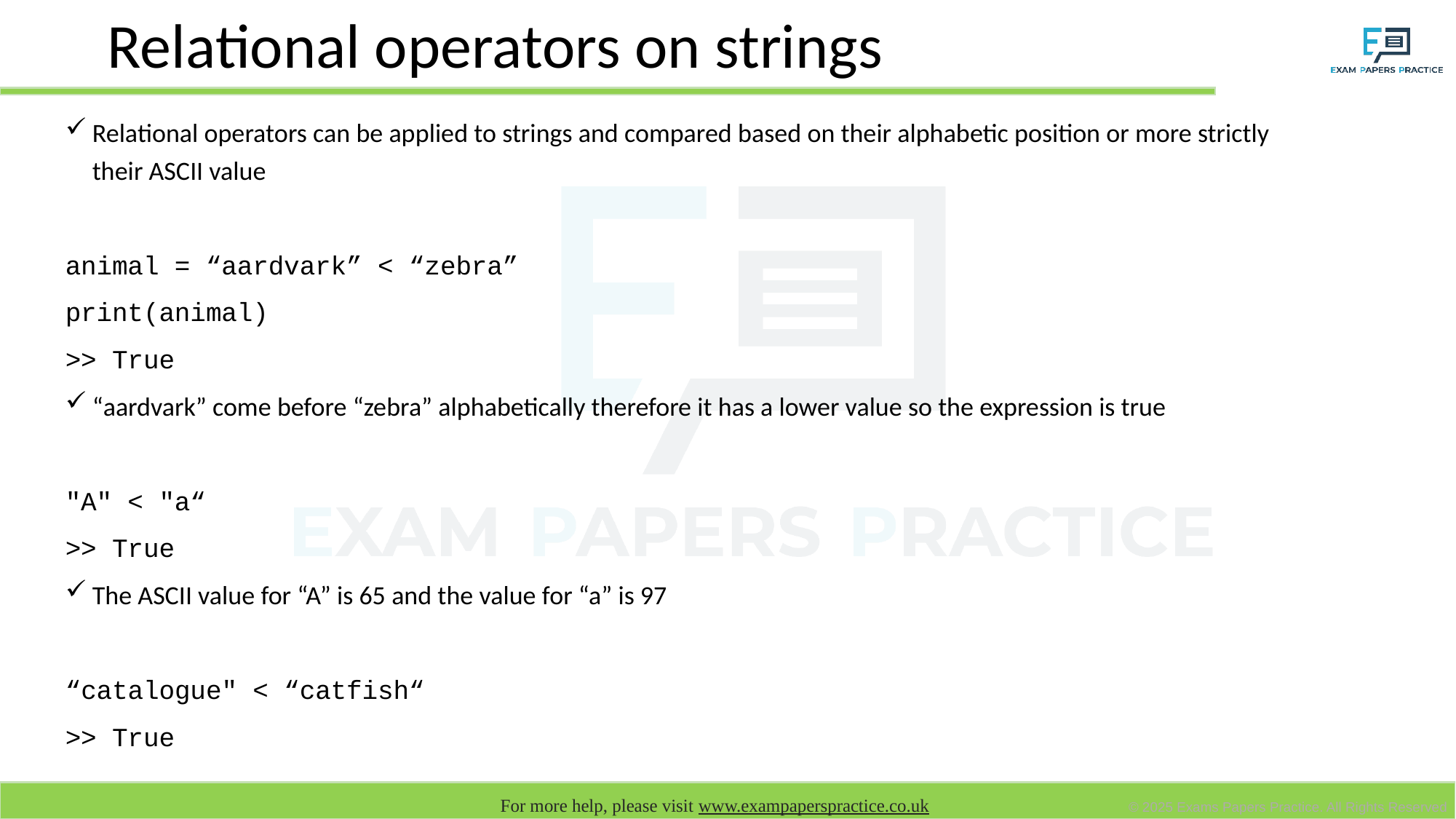

# Relational operators on strings
Relational operators can be applied to strings and compared based on their alphabetic position or more strictly their ASCII value

animal = “aardvark” < “zebra”
print(animal)
>> True
“aardvark” come before “zebra” alphabetically therefore it has a lower value so the expression is true

"A" < "a“
>> True
The ASCII value for “A” is 65 and the value for “a” is 97

“catalogue" < “catfish“
>> True